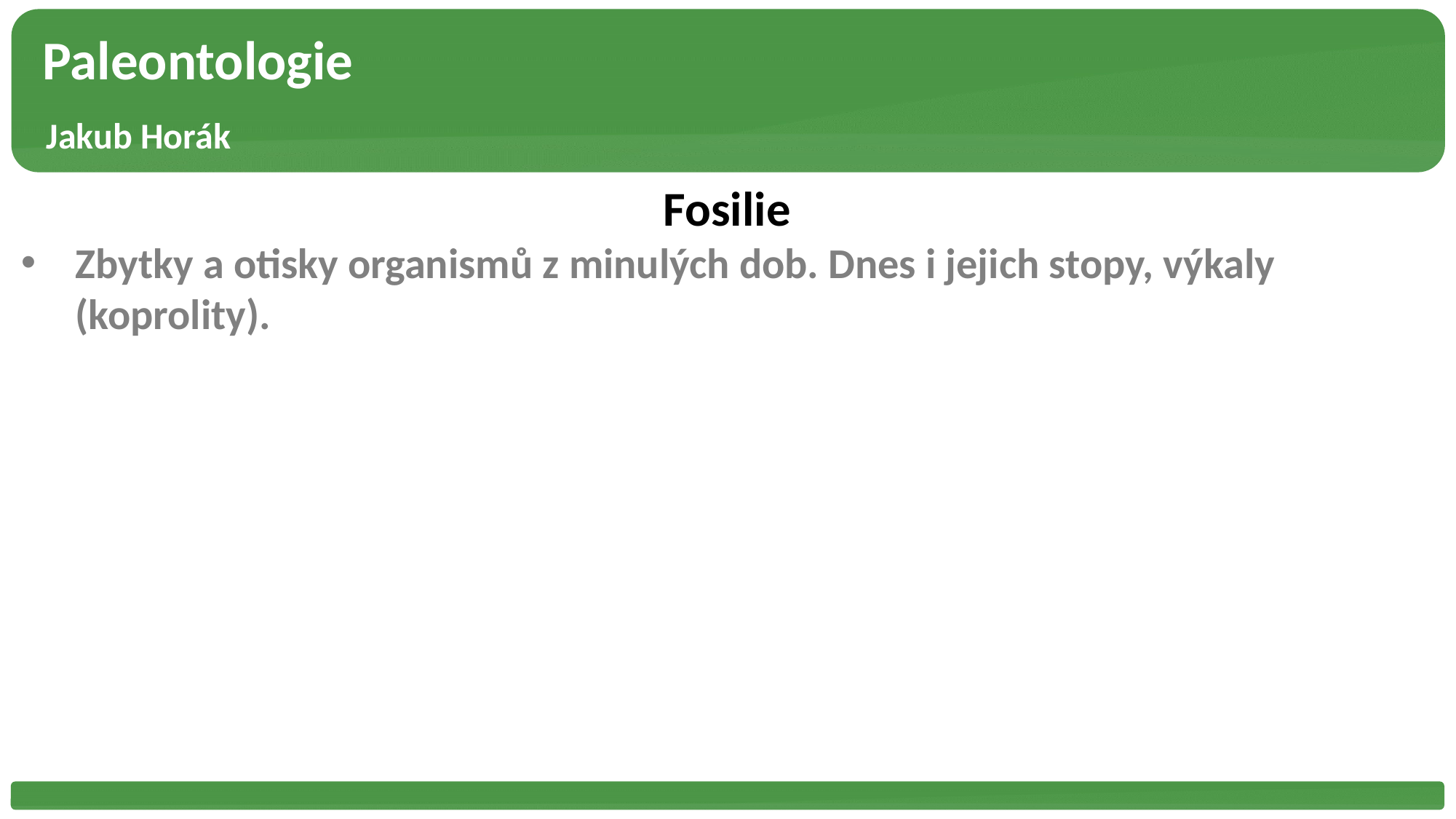

Paleontologie
  Jakub Horák
Fosilie
Zbytky a otisky organismů z minulých dob. Dnes i jejich stopy, výkaly (koprolity).